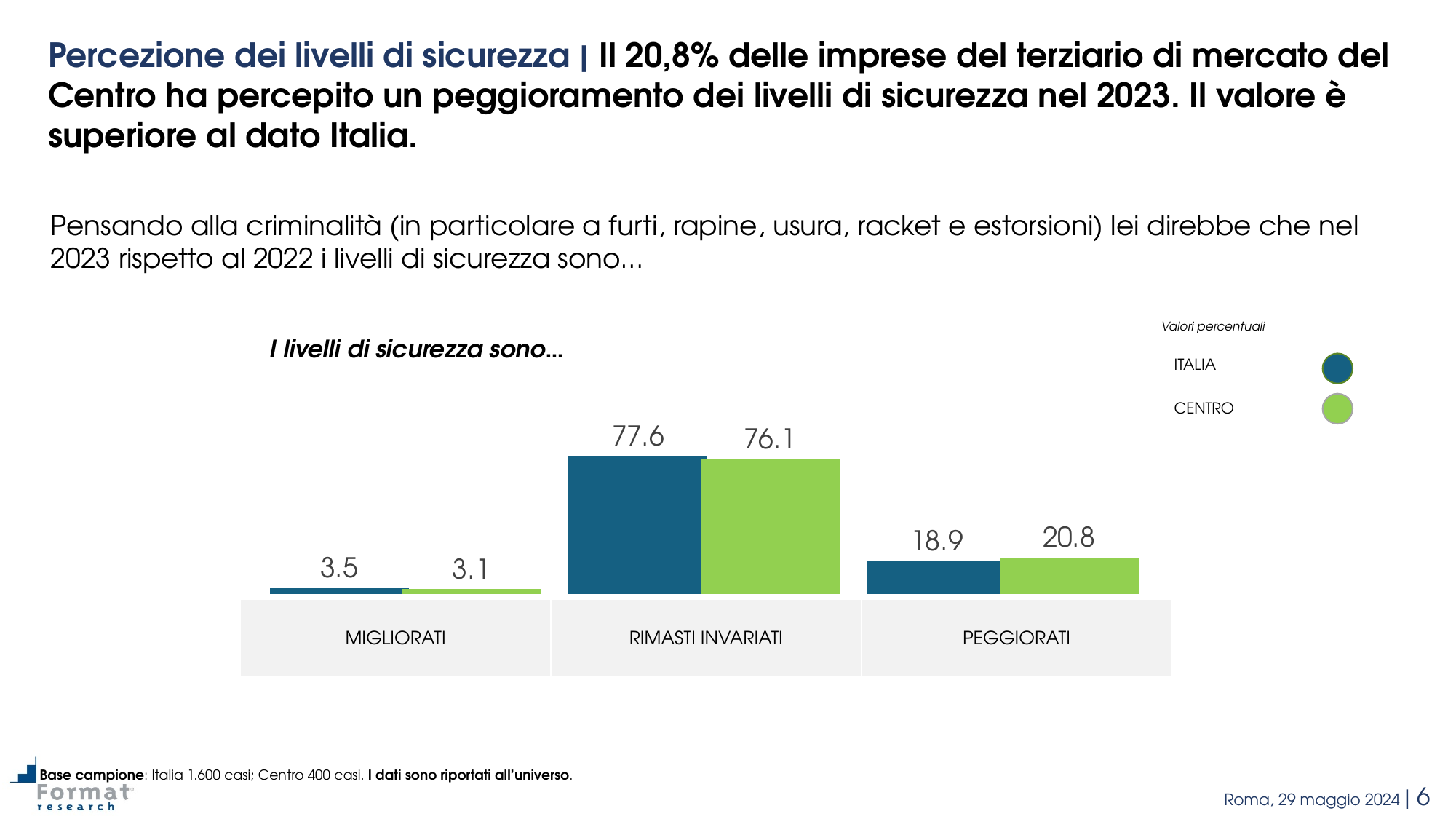

Percezione dei livelli di sicurezza | Il 20,8% delle imprese del terziario di mercato del Centro ha percepito un peggioramento dei livelli di sicurezza nel 2023. Il valore è superiore al dato Italia.
Pensando alla criminalità (in particolare a furti, rapine, usura, racket e estorsioni) lei direbbe che nel 2023 rispetto al 2022 i livelli di sicurezza sono…
Valori percentuali
ITALIA

CENTRO

I livelli di sicurezza sono…

### Chart

| Category |  |  |
|---|---|---|
| MIGLIORATI | RIMASTI INVARIATI | PEGGIORATI |
| --- | --- | --- |
Base campione: Italia 1.600 casi; Centro 400 casi. I dati sono riportati all’universo.